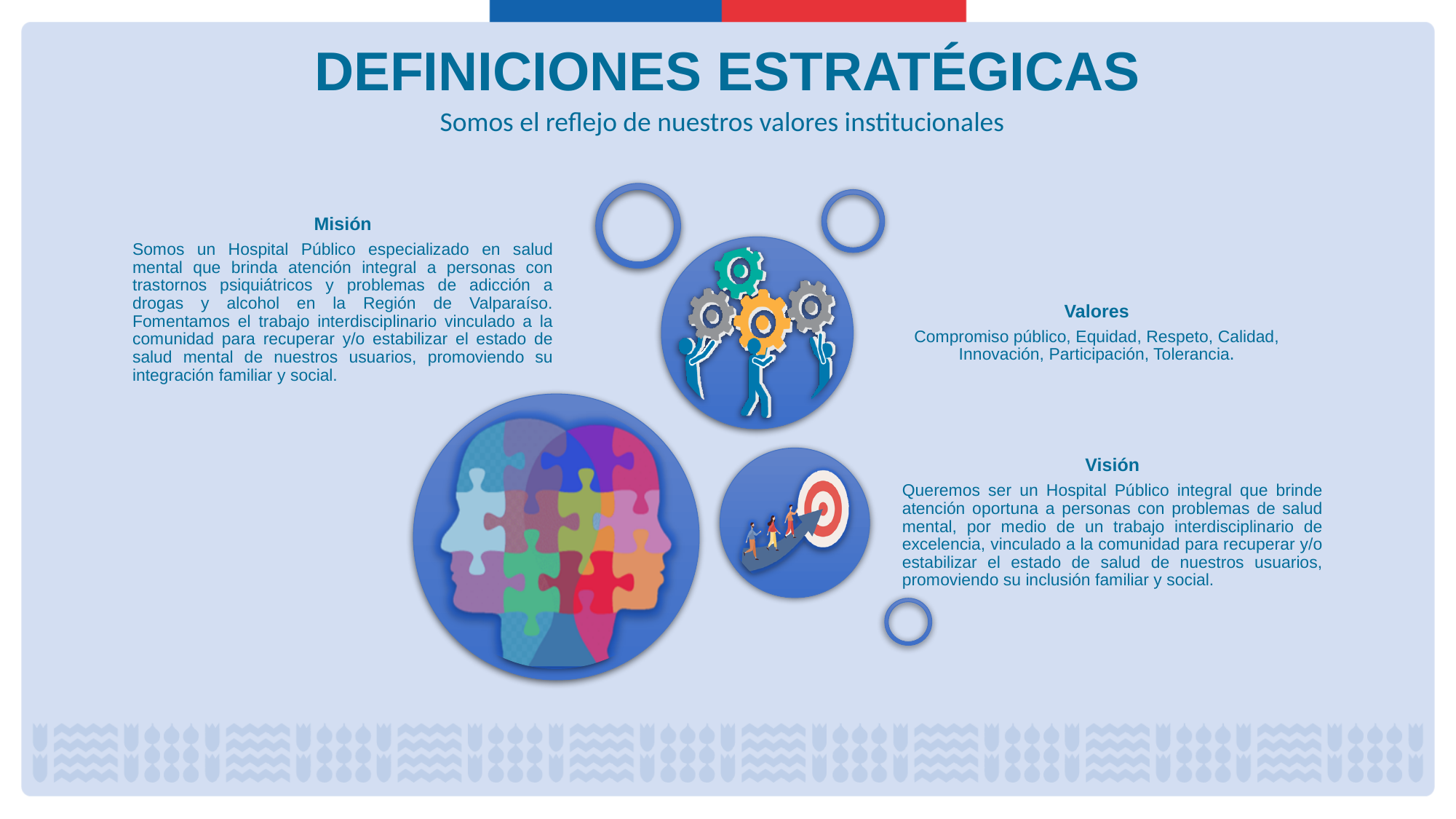

DEFINICIONES ESTRATÉGICAS
Somos el reflejo de nuestros valores institucionales
Misión
Somos un Hospital Público especializado en salud mental que brinda atención integral a personas con trastornos psiquiátricos y problemas de adicción a drogas y alcohol en la Región de Valparaíso. Fomentamos el trabajo interdisciplinario vinculado a la comunidad para recuperar y/o estabilizar el estado de salud mental de nuestros usuarios, promoviendo su integración familiar y social.
Visión
Queremos ser un Hospital Público integral que brinde atención oportuna a personas con problemas de salud mental, por medio de un trabajo interdisciplinario de excelencia, vinculado a la comunidad para recuperar y/o estabilizar el estado de salud de nuestros usuarios, promoviendo su inclusión familiar y social.
Valores
Compromiso público, Equidad, Respeto, Calidad, Innovación, Participación, Tolerancia.